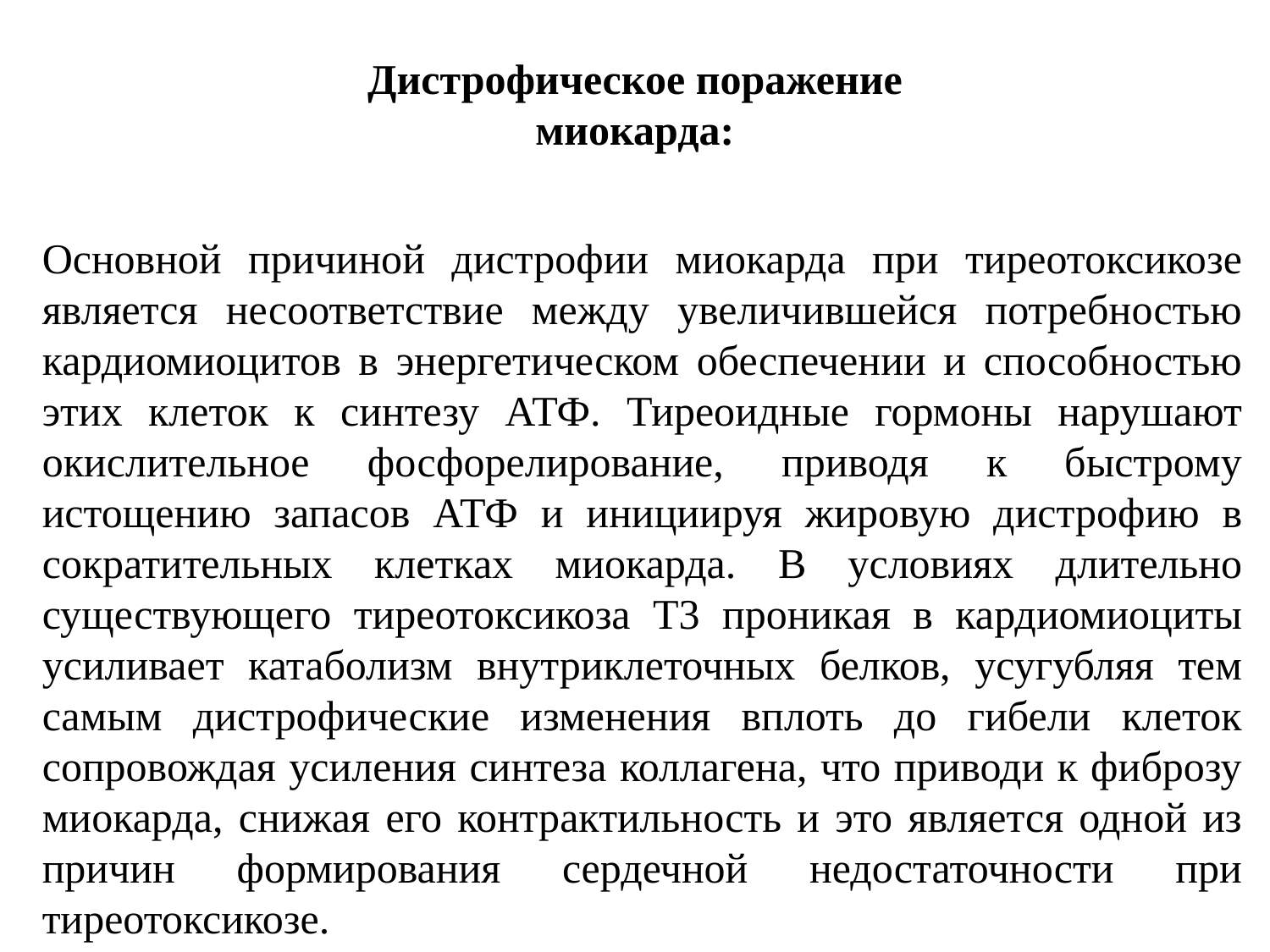

Дистрофическое поражение миокарда:

Основной причиной дистрофии миокарда при тиреотоксикозе является несоответствие между увеличившейся потребностью кардиомиоцитов в энергетическом обеспечении и способностью этих клеток к синтезу АТФ. Тиреоидные гормоны нарушают окислительное фосфорелирование, приводя к быстрому истощению запасов АТФ и инициируя жировую дистрофию в сократительных клетках миокарда. В условиях длительно существующего тиреотоксикоза Т3 проникая в кардиомиоциты усиливает катаболизм внутриклеточных белков, усугубляя тем самым дистрофические изменения вплоть до гибели клеток сопровождая усиления синтеза коллагена, что приводи к фиброзу миокарда, снижая его контрактильность и это является одной из причин формирования сердечной недостаточности при тиреотоксикозе.